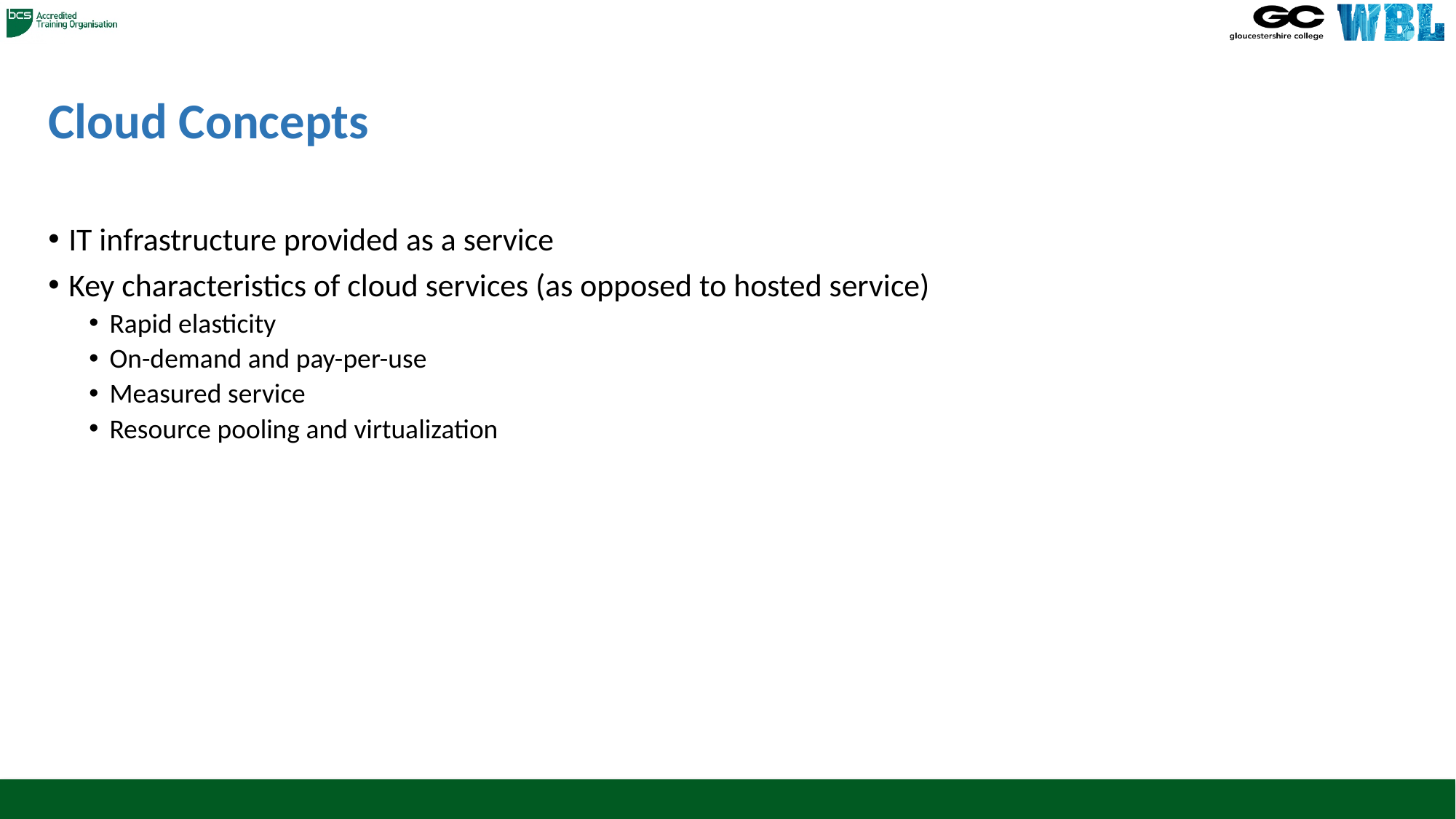

# Cloud Concepts
IT infrastructure provided as a service
Key characteristics of cloud services (as opposed to hosted service)
Rapid elasticity
On-demand and pay-per-use
Measured service
Resource pooling and virtualization